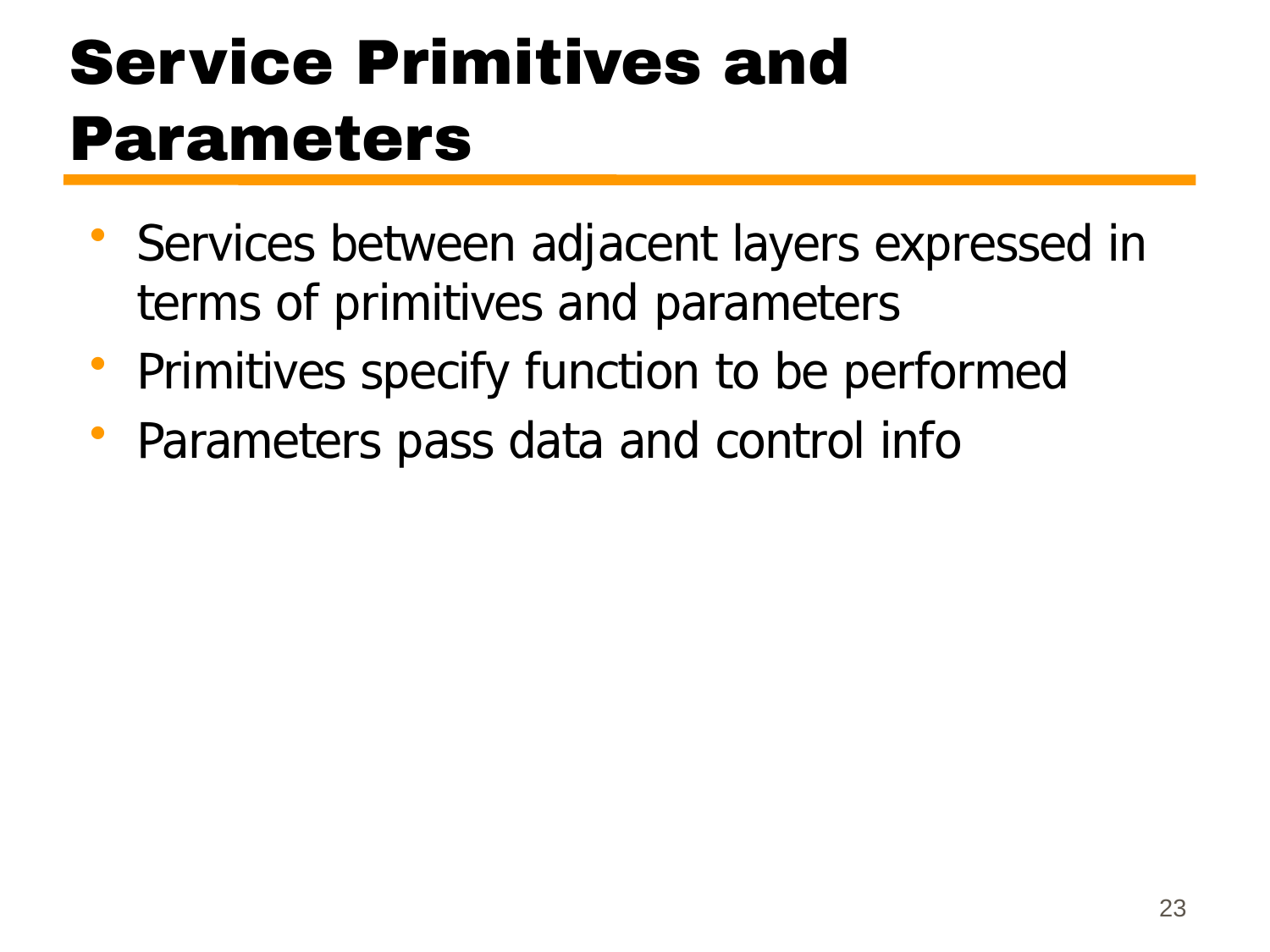

# Service Primitives and Parameters
Services between adjacent layers expressed in terms of primitives and parameters
Primitives specify function to be performed
Parameters pass data and control info

23